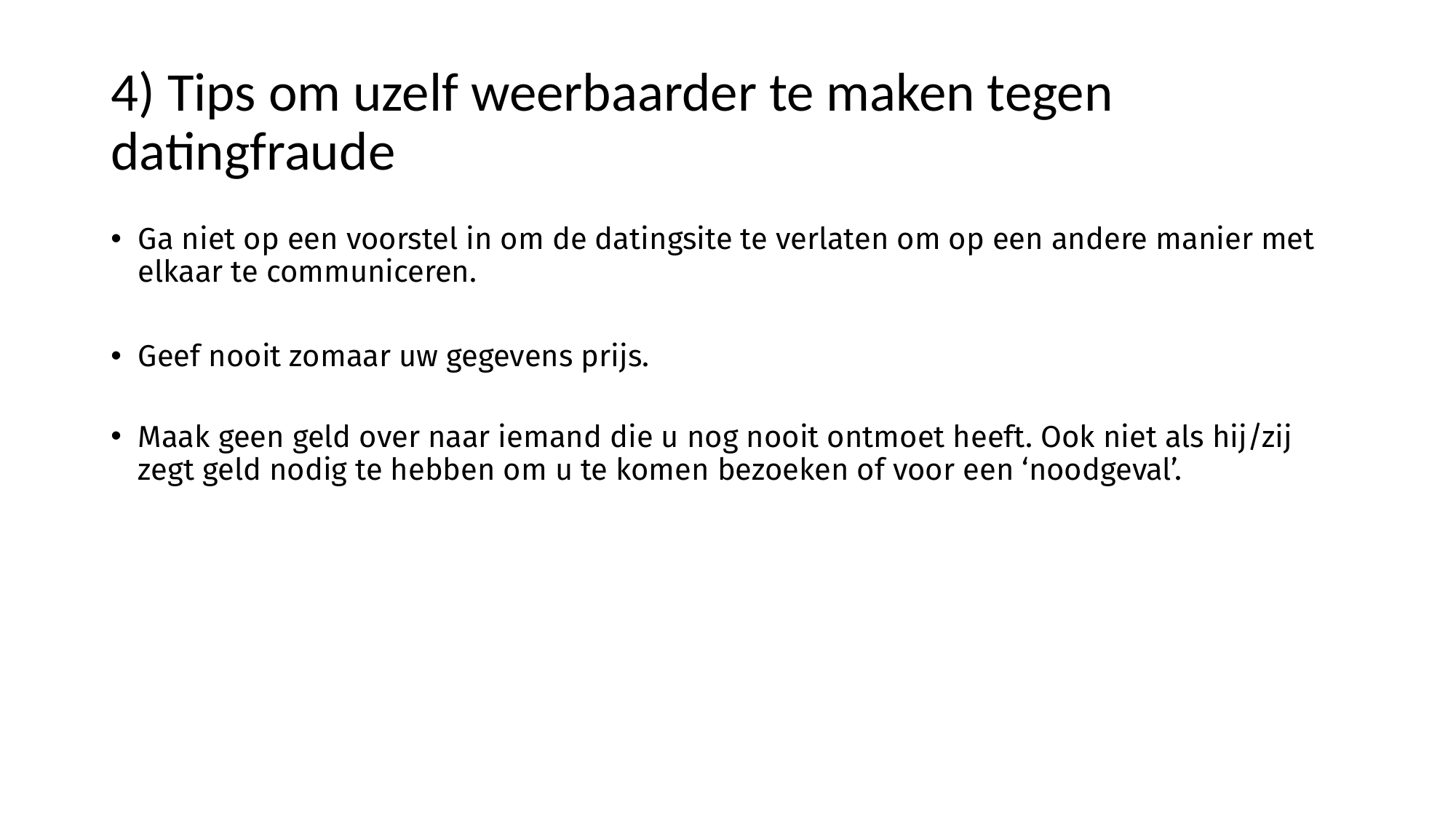

# 4) Tips om uzelf weerbaarder te maken tegen datingfraude
Ga niet op een voorstel in om de datingsite te verlaten om op een andere manier met elkaar te communiceren.
Geef nooit zomaar uw gegevens prijs.
Maak geen geld over naar iemand die u nog nooit ontmoet heeft. Ook niet als hij/zij zegt geld nodig te hebben om u te komen bezoeken of voor een ‘noodgeval’.